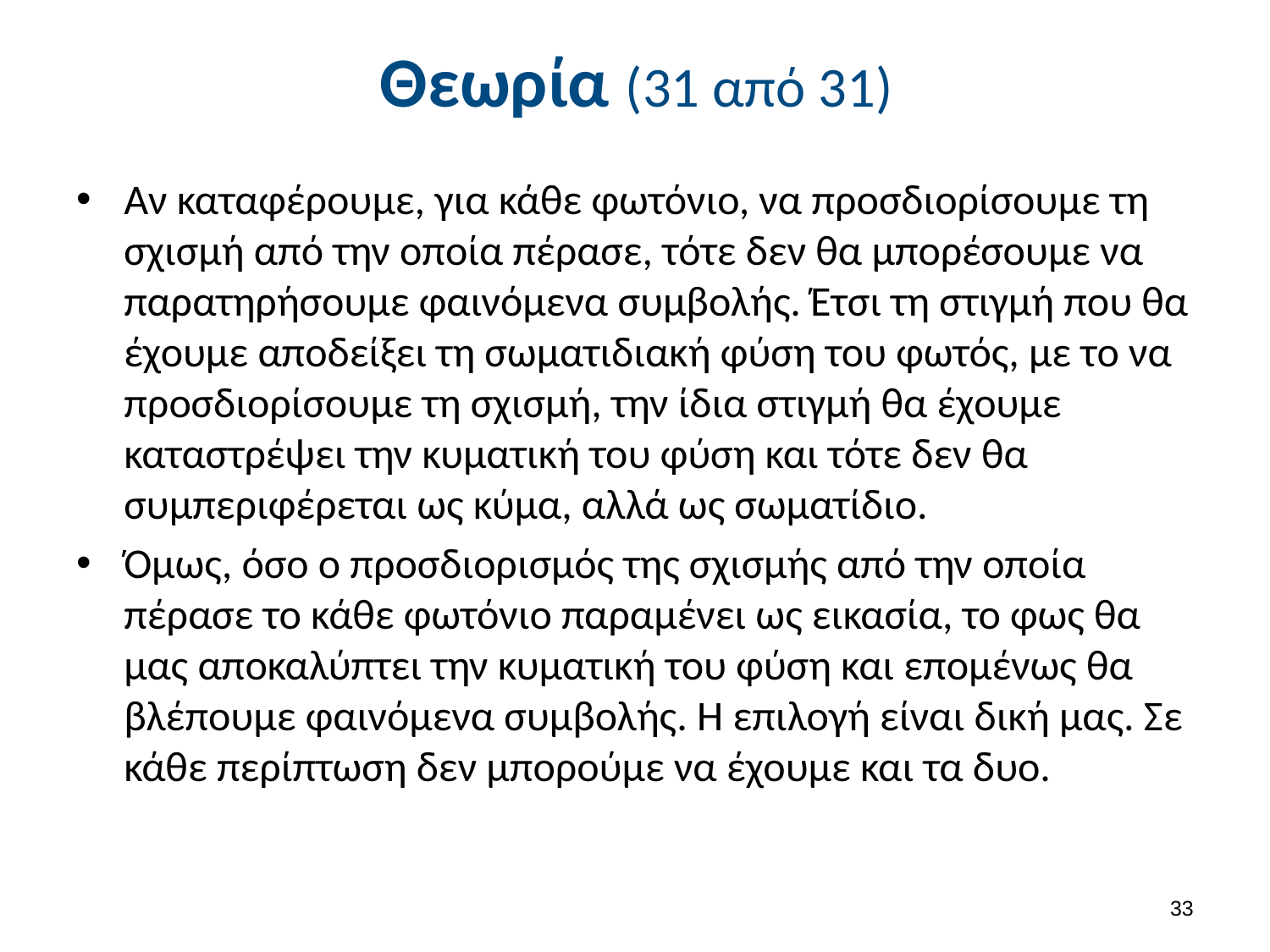

# Θεωρία (31 από 31)
Αν καταφέρουμε, για κάθε φωτόνιο, να προσδιορίσουμε τη σχισμή από την οποία πέρασε, τότε δεν θα μπορέσουμε να παρατηρήσουμε φαινόμενα συμβολής. Έτσι τη στιγμή που θα έχουμε αποδείξει τη σωματιδιακή φύση του φωτός, με το να προσδιορίσουμε τη σχισμή, την ίδια στιγμή θα έχουμε καταστρέψει την κυματική του φύση και τότε δεν θα συμπεριφέρεται ως κύμα, αλλά ως σωματίδιο.
Όμως, όσο ο προσδιορισμός της σχισμής από την οποία πέρασε το κάθε φωτόνιο παραμένει ως εικασία, το φως θα μας αποκαλύπτει την κυματική του φύση και επομένως θα βλέπουμε φαινόμενα συμβολής. Η επιλογή είναι δική μας. Σε κάθε περίπτωση δεν μπορούμε να έχουμε και τα δυο.

33